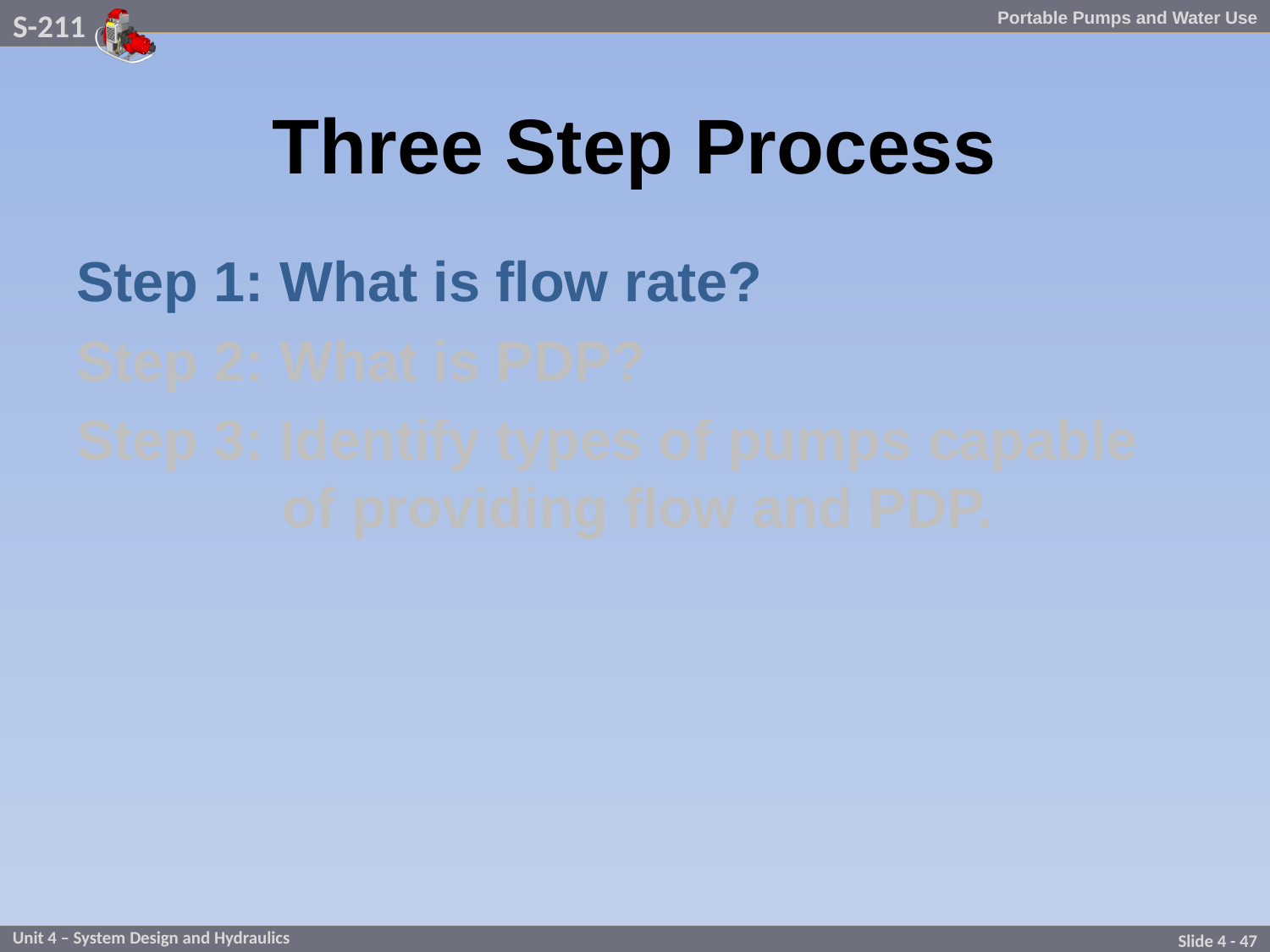

# Three Step Process
Step 1: What is flow rate?
Step 2: What is PDP?
Step 3: Identify types of pumps capable of providing flow and PDP.